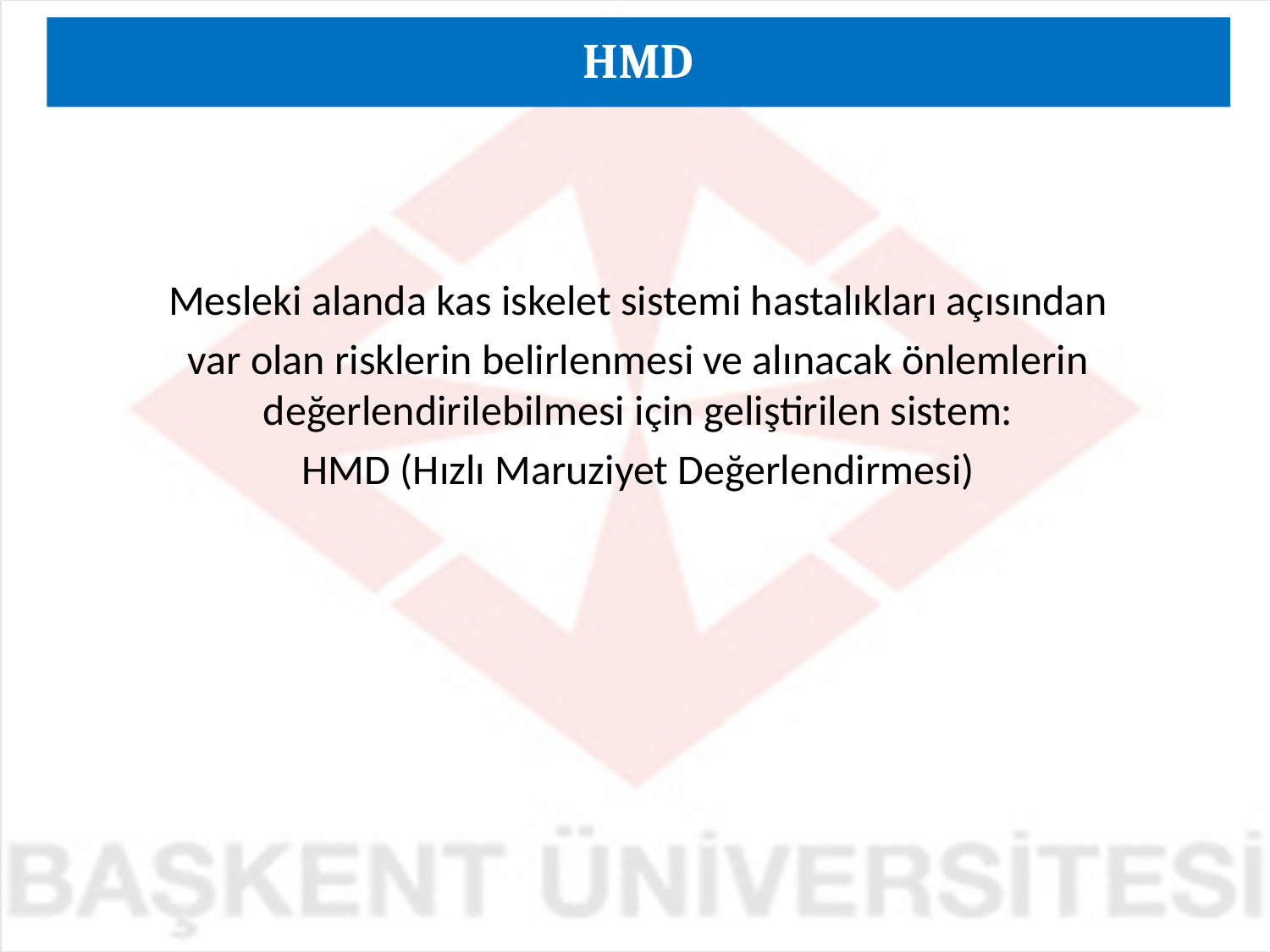

HMD
Mesleki alanda kas iskelet sistemi hastalıkları açısından
var olan risklerin belirlenmesi ve alınacak önlemlerin değerlendirilebilmesi için geliştirilen sistem:
HMD (Hızlı Maruziyet Değerlendirmesi)